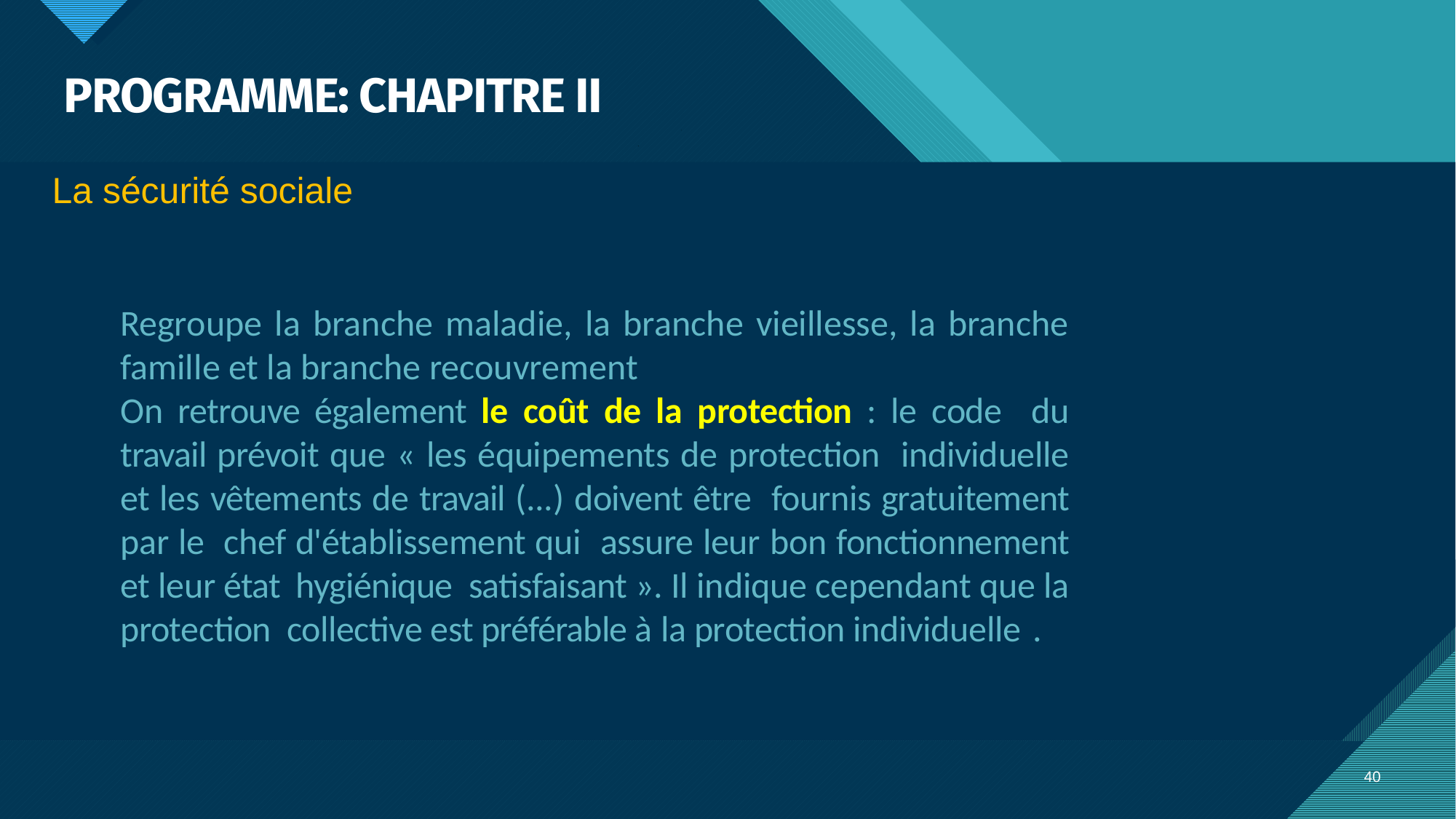

# PROGRAMME: CHAPITRE II

La sécurité sociale

Regroupe la branche maladie, la branche vieillesse, la branche famille et la branche recouvrement
On retrouve également le coût de la protection : le code  du travail prévoit que « les équipements de protection  individuelle et les vêtements de travail (...) doivent être  fournis gratuitement par le  chef d'établissement qui  assure leur bon fonctionnement et leur état hygiénique  satisfaisant ». Il indique cependant que la protection  collective est préférable à la protection individuelle .

40